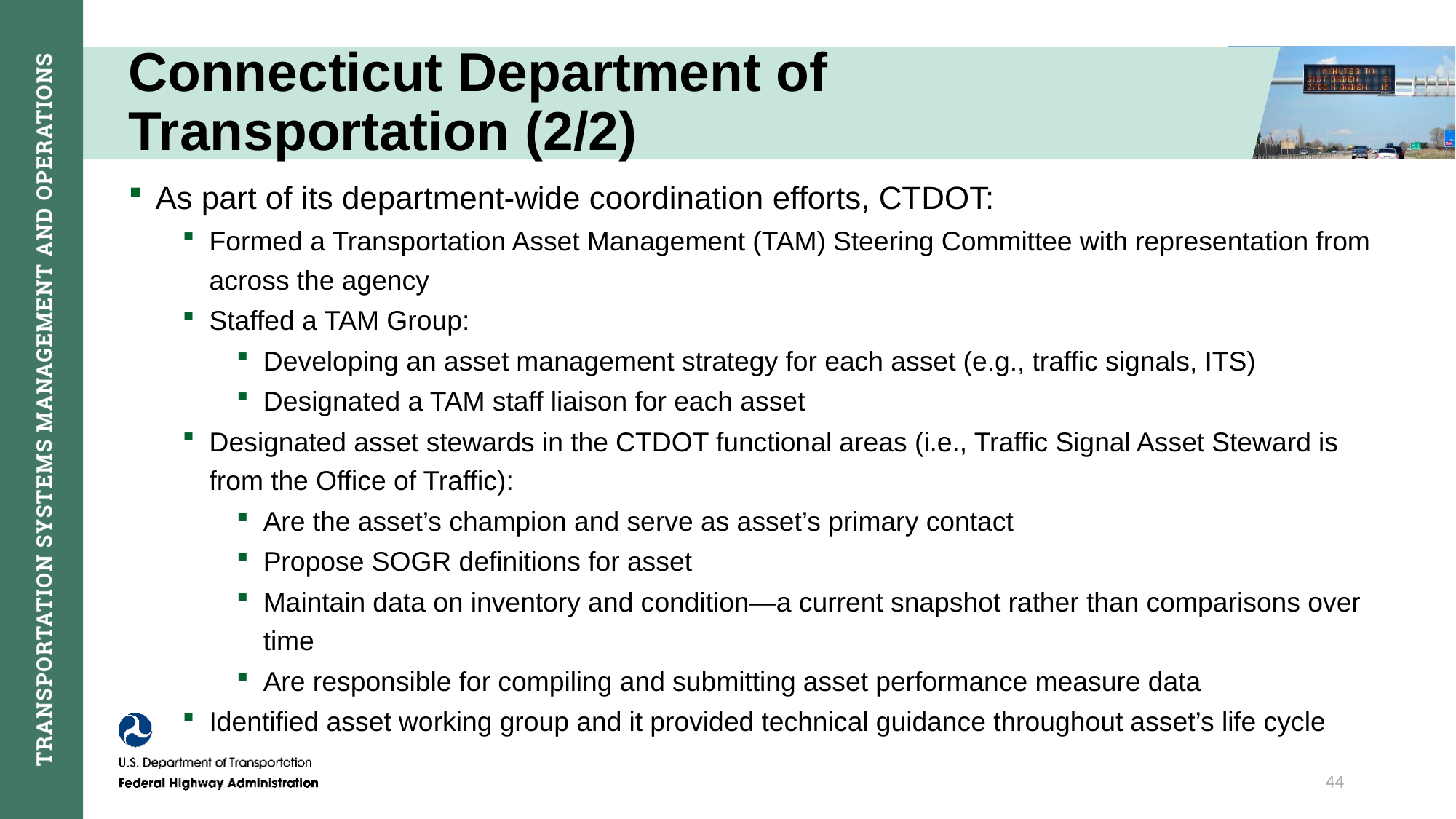

# Connecticut Department of Transportation (2/2)
As part of its department-wide coordination efforts, CTDOT:
Formed a Transportation Asset Management (TAM) Steering Committee with representation from across the agency
Staffed a TAM Group:
Developing an asset management strategy for each asset (e.g., traffic signals, ITS)
Designated a TAM staff liaison for each asset
Designated asset stewards in the CTDOT functional areas (i.e., Traffic Signal Asset Steward is from the Office of Traffic):
Are the asset’s champion and serve as asset’s primary contact
Propose SOGR definitions for asset
Maintain data on inventory and condition—a current snapshot rather than comparisons over time
Are responsible for compiling and submitting asset performance measure data
Identified asset working group and it provided technical guidance throughout asset’s life cycle
44